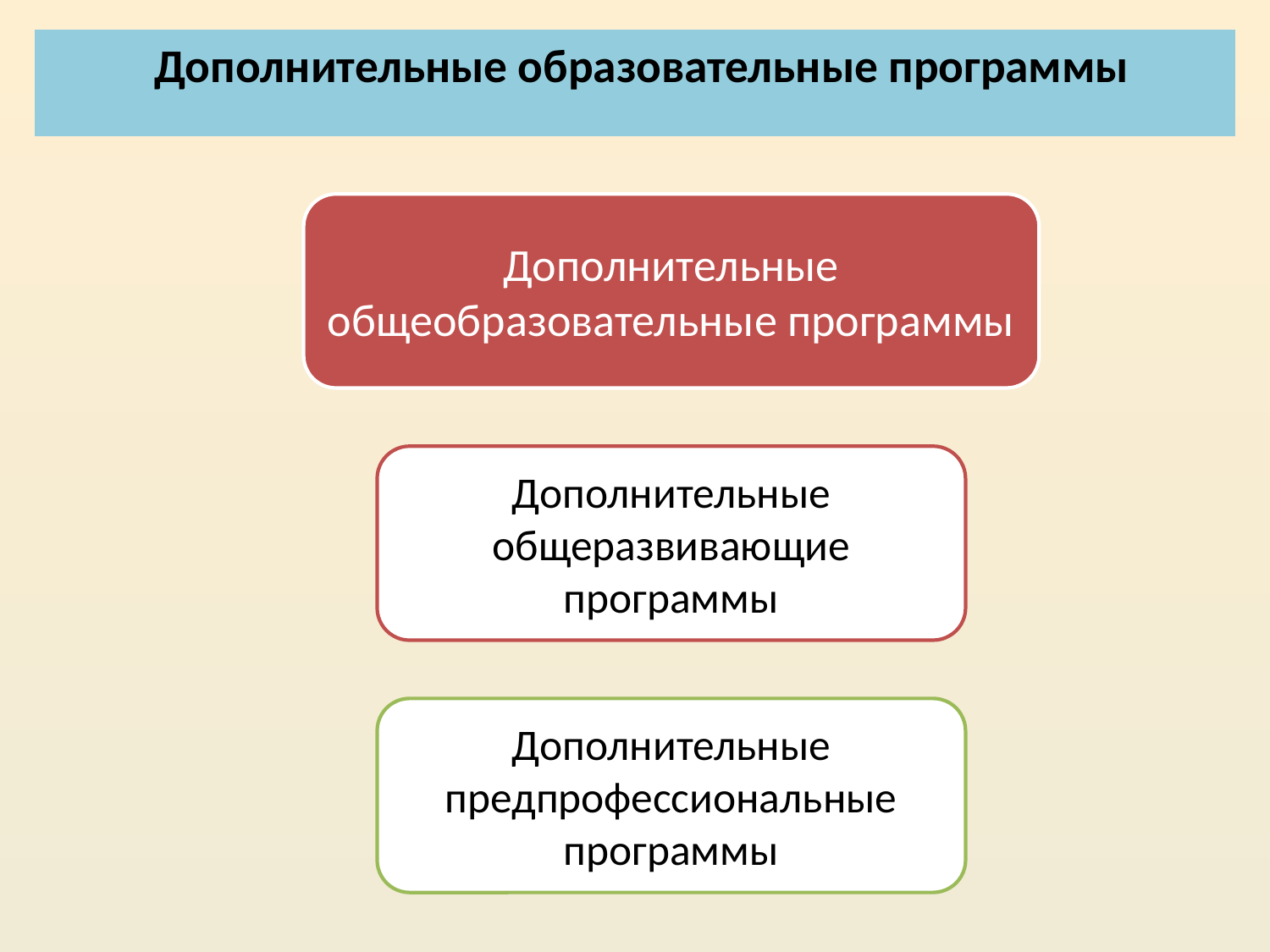

Дополнительные образовательные программы
Дополнительные общеобразовательные программы
Дополнительные общеразвивающие программы
Дополнительные предпрофессиональные программы